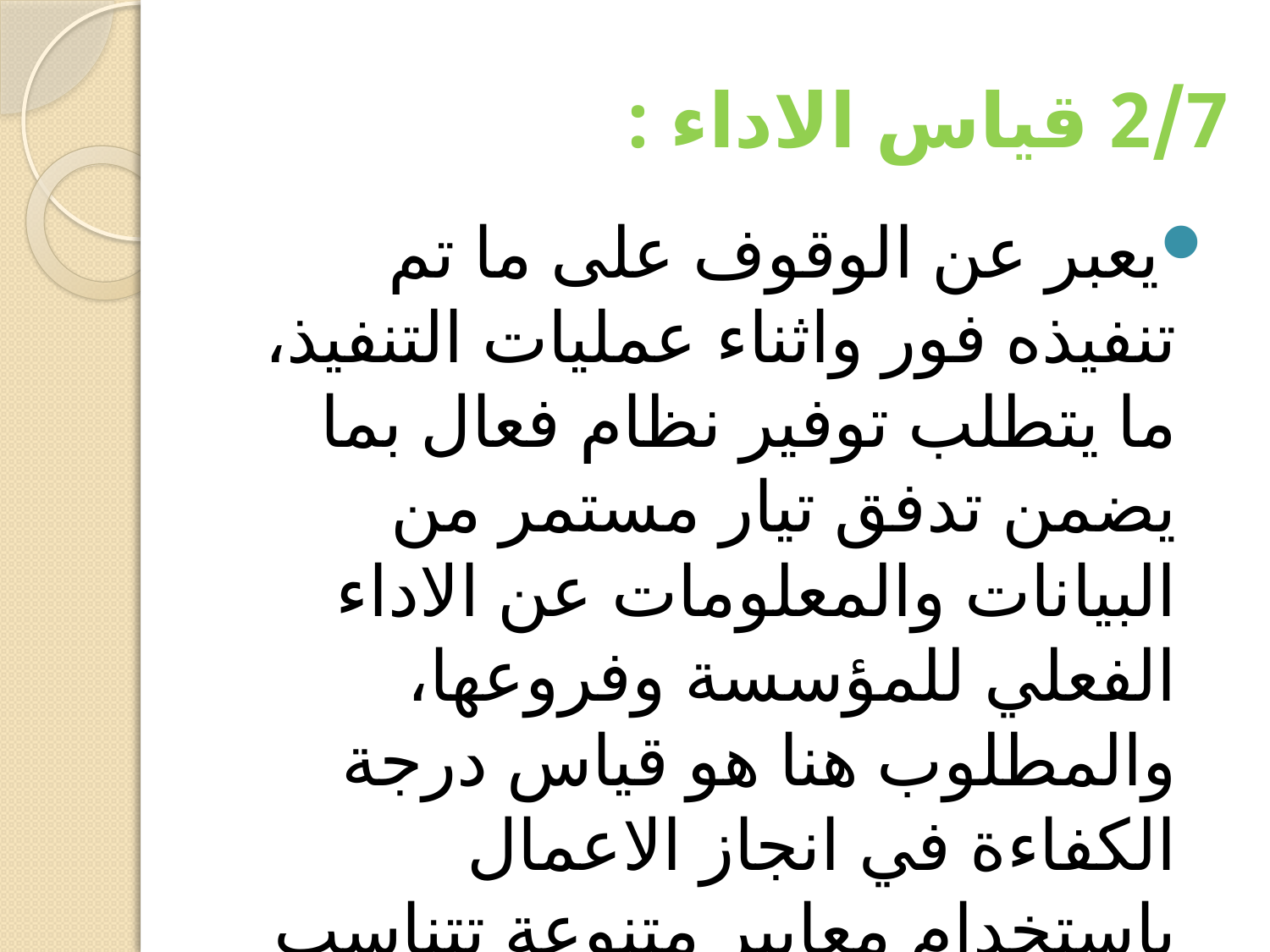

# 2/7 قياس الاداء :
يعبر عن الوقوف على ما تم تنفيذه فور واثناء عمليات التنفيذ، ما يتطلب توفير نظام فعال بما يضمن تدفق تيار مستمر من البيانات والمعلومات عن الاداء الفعلي للمؤسسة وفروعها، والمطلوب هنا هو قياس درجة الكفاءة في انجاز الاعمال باستخدام معايير متنوعة تتناسب مع الشئ المراد قياسه,